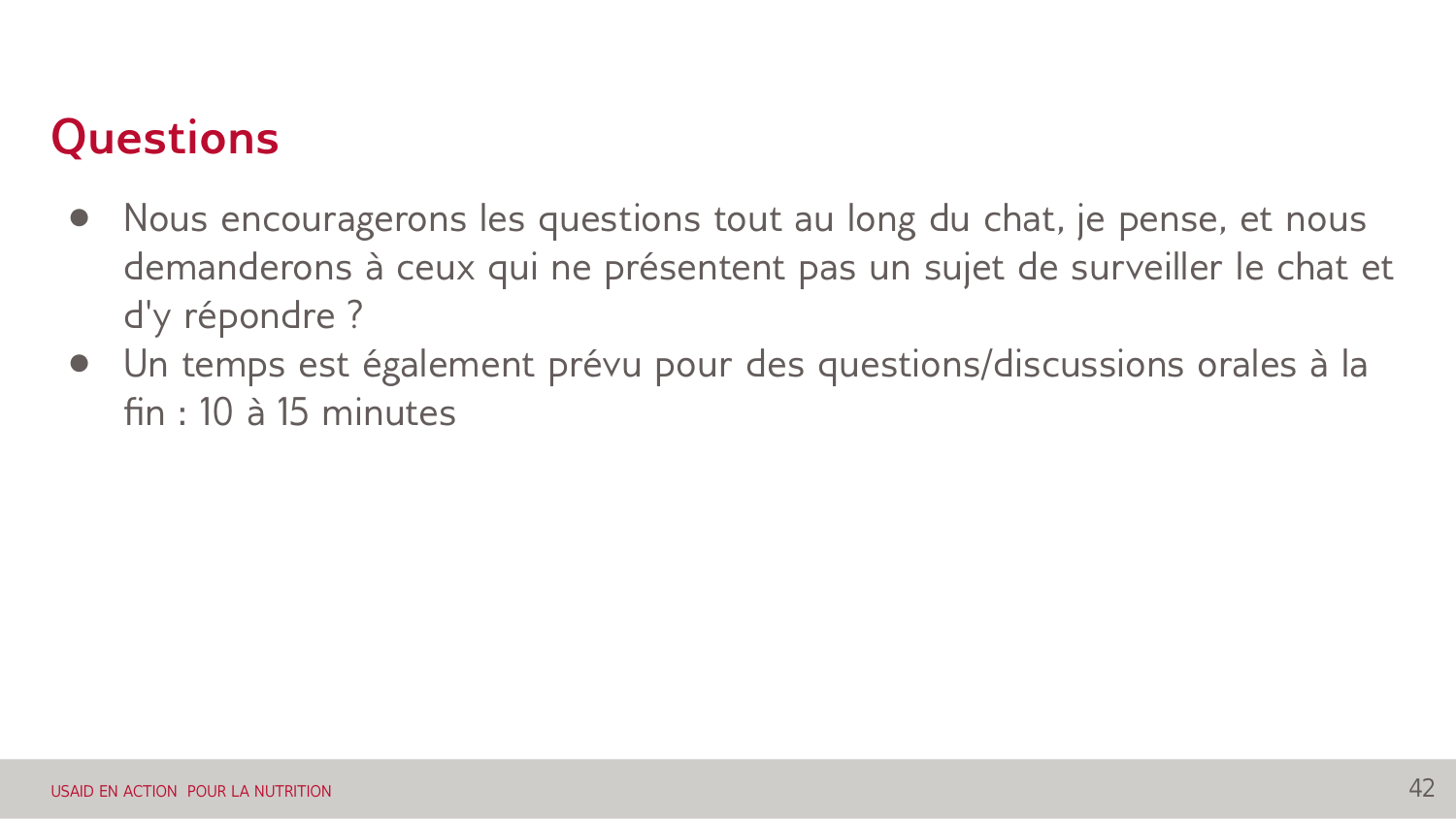

# Questions
Nous encouragerons les questions tout au long du chat, je pense, et nous demanderons à ceux qui ne présentent pas un sujet de surveiller le chat et d'y répondre ?
Un temps est également prévu pour des questions/discussions orales à la fin : 10 à 15 minutes

42